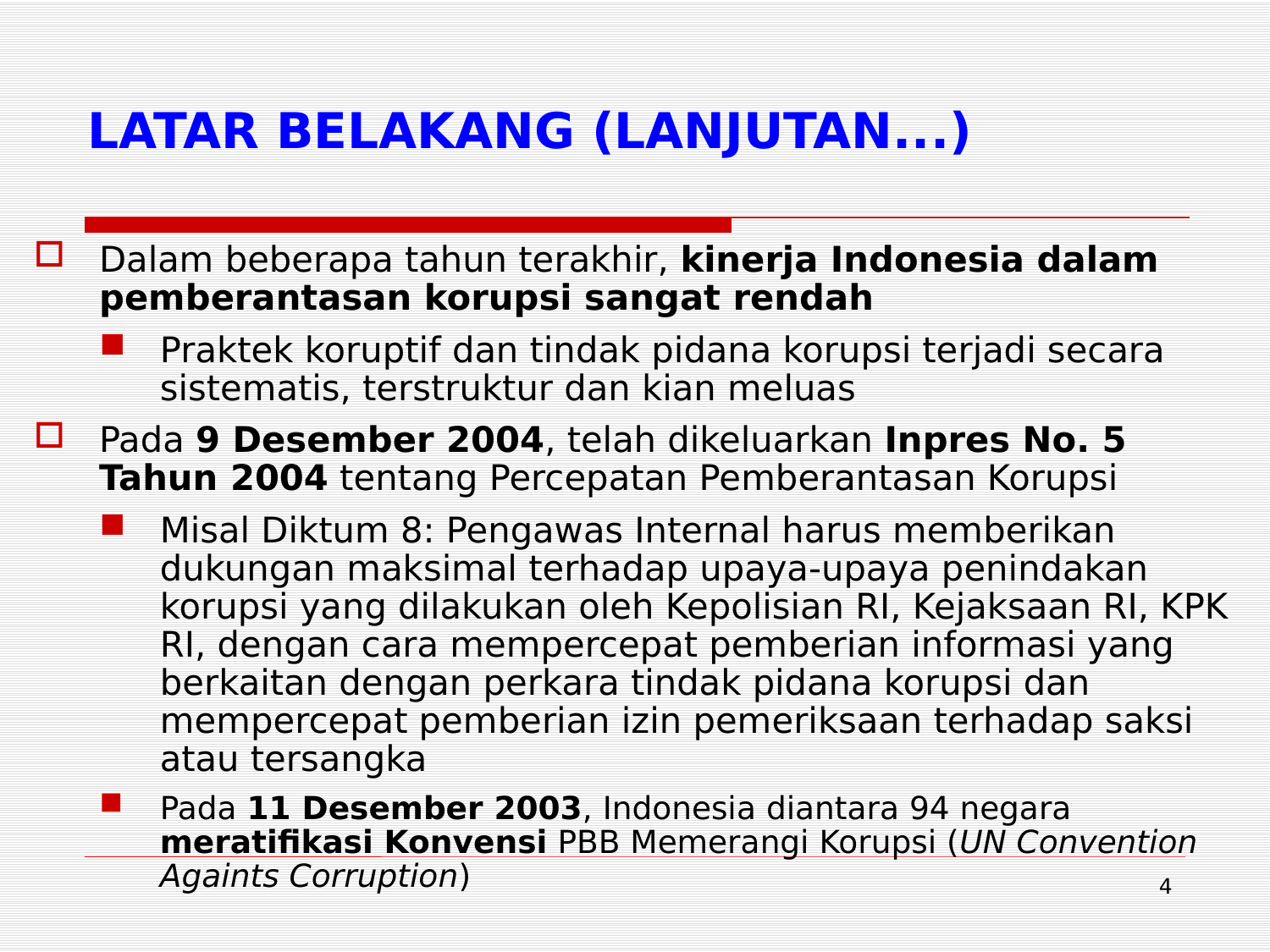

# LATAR BELAKANG (LANJUTAN...)

Dalam beberapa tahun terakhir, kinerja Indonesia dalam pemberantasan korupsi sangat rendah
Praktek koruptif dan tindak pidana korupsi terjadi secara sistematis, terstruktur dan kian meluas
Pada 9 Desember 2004, telah dikeluarkan Inpres No. 5 Tahun 2004 tentang Percepatan Pemberantasan Korupsi
Misal Diktum 8: Pengawas Internal harus memberikan dukungan maksimal terhadap upaya-upaya penindakan korupsi yang dilakukan oleh Kepolisian RI, Kejaksaan RI, KPK RI, dengan cara mempercepat pemberian informasi yang berkaitan dengan perkara tindak pidana korupsi dan mempercepat pemberian izin pemeriksaan terhadap saksi atau tersangka
Pada 11 Desember 2003, Indonesia diantara 94 negara meratifikasi Konvensi PBB Memerangi Korupsi (UN Convention Againts Corruption)
4